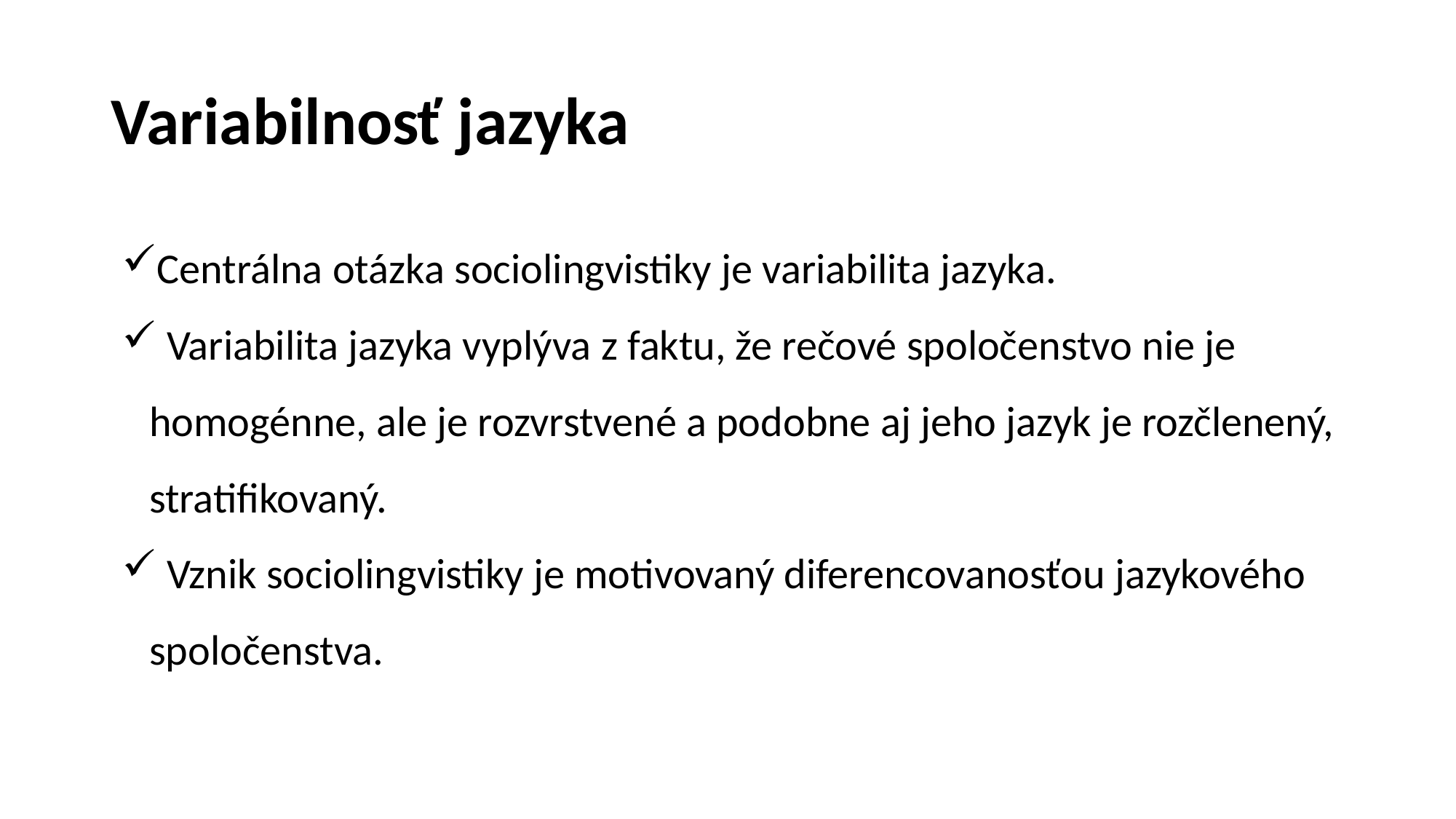

# Variabilnosť jazyka
Centrálna otázka sociolingvistiky je variabilita jazyka.
 Variabilita jazyka vyplýva z faktu, že rečové spoločenstvo nie je homogénne, ale je rozvrstvené a podobne aj jeho jazyk je rozčlenený, stratifikovaný.
 Vznik sociolingvistiky je motivovaný diferencovanosťou jazykového spoločenstva.